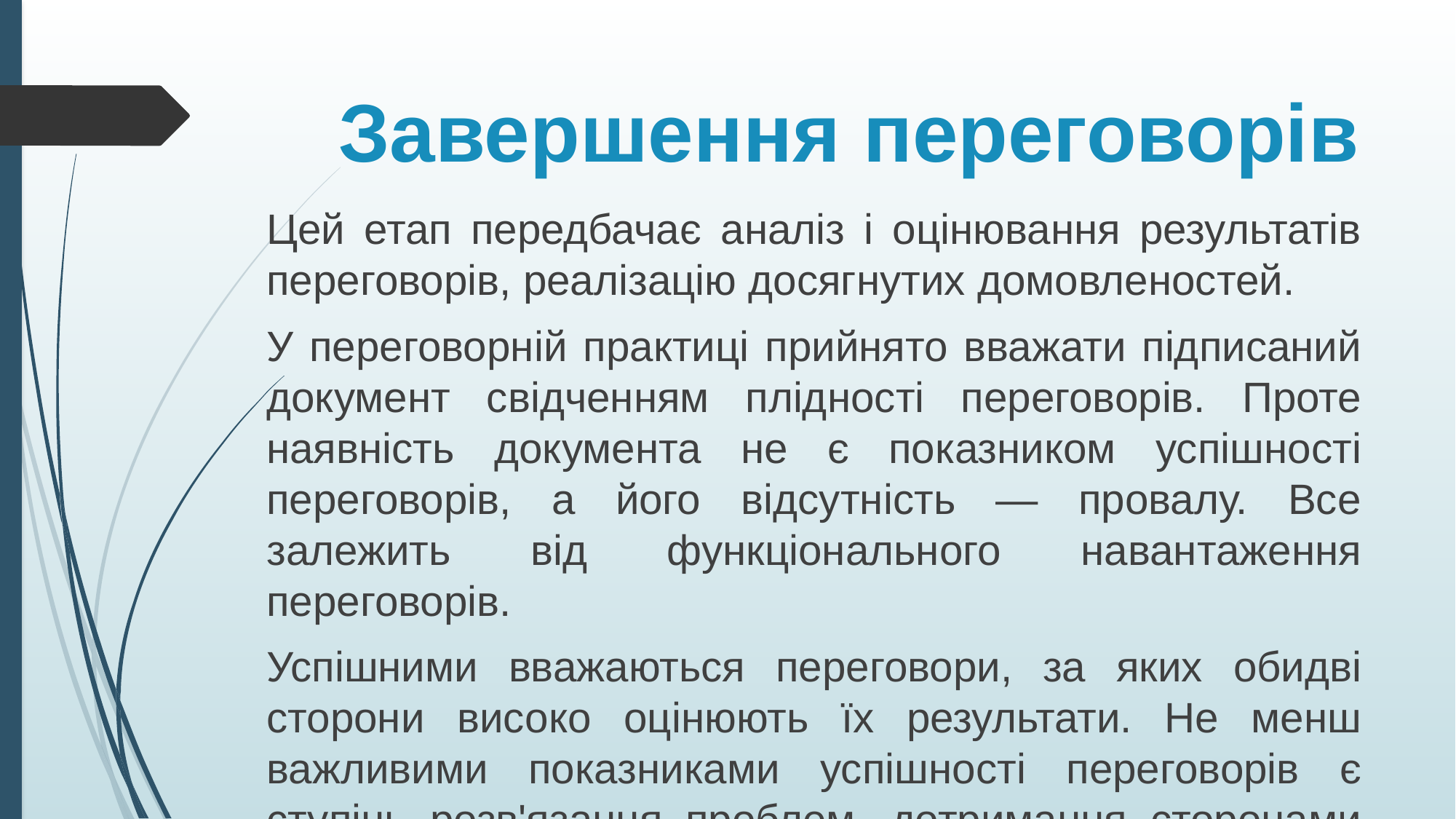

# Завершення переговорів
Цей етап передбачає аналіз і оцінювання результатів переговорів, реалізацію досягнутих домовленостей.
У переговорній практиці прийнято вважати підписаний документ свідченням плідності переговорів. Проте наявність документа не є показником успішності переговорів, а його відсутність — провалу. Все залежить від функціонального навантаження переговорів.
Успішними вважаються переговори, за яких обидві сторони високо оцінюють їх результати. Не менш важливими показниками успішності переговорів є ступінь розв'язання проблем, дотримання сторонами взятих на себе зобов'язань.